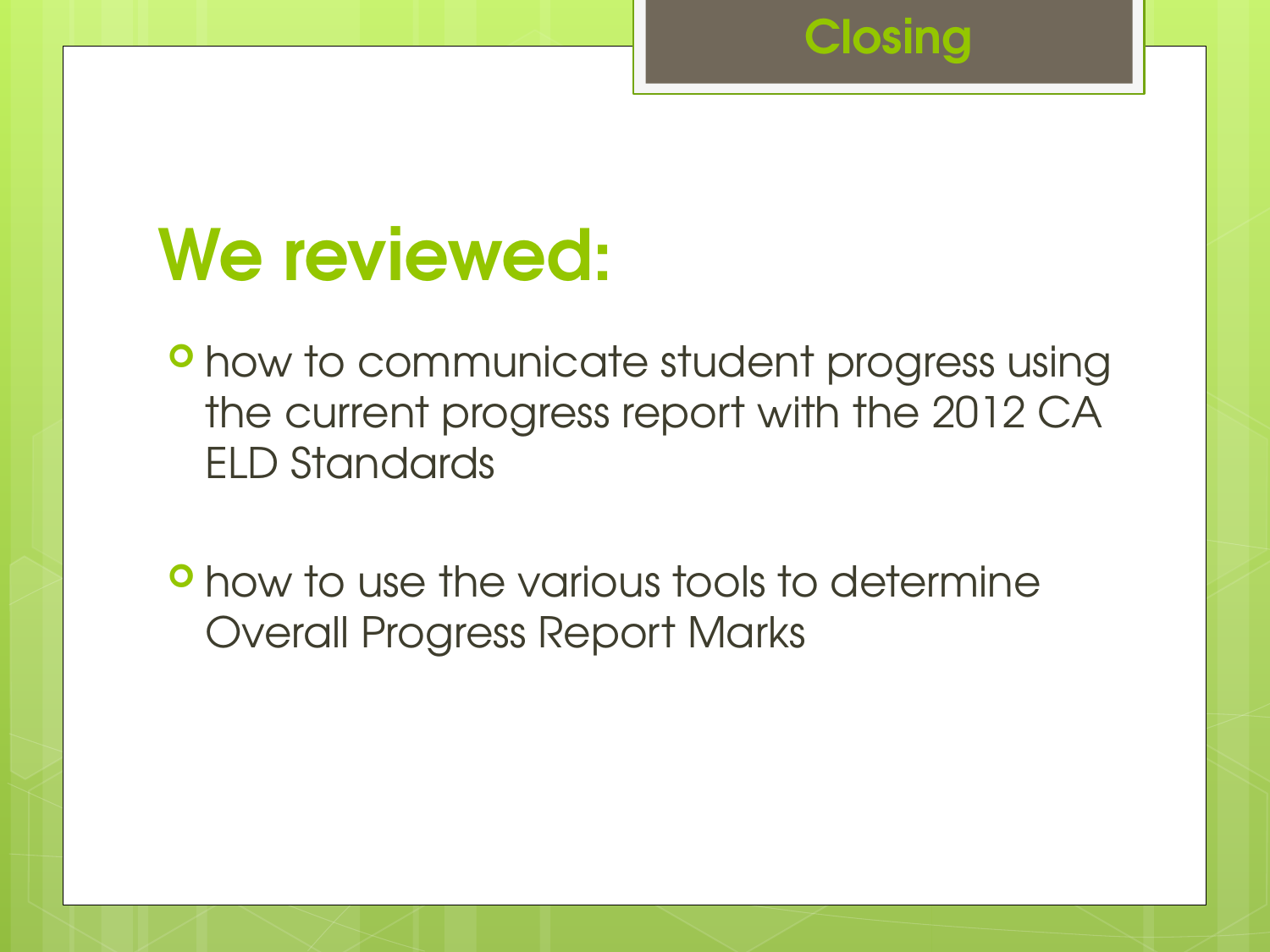

Closing
# We reviewed:
how to communicate student progress using the current progress report with the 2012 CA ELD Standards

how to use the various tools to determine Overall Progress Report Marks